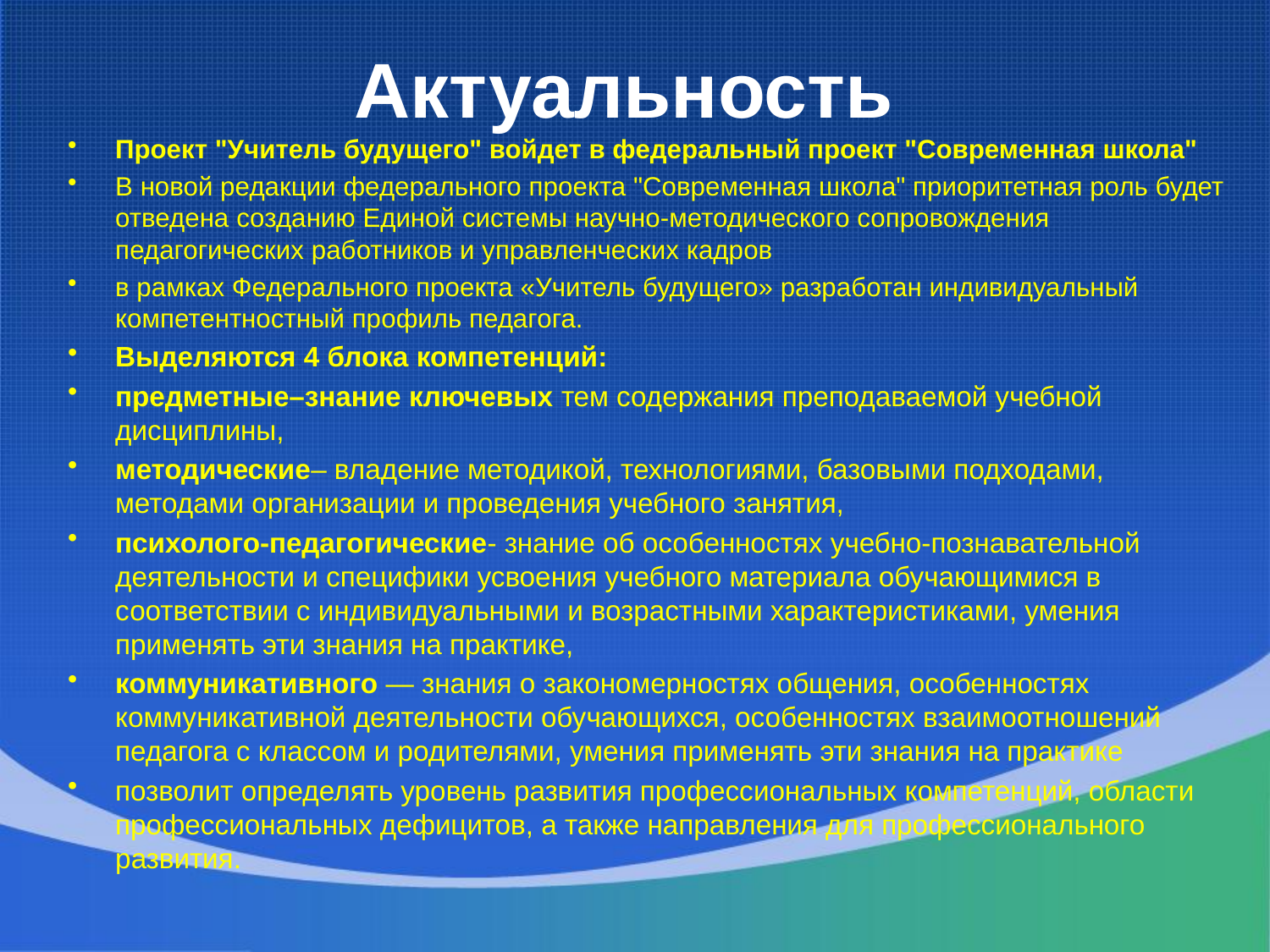

# Актуальность
Проект "Учитель будущего" войдет в федеральный проект "Современная школа"
В новой редакции федерального проекта "Современная школа" приоритетная роль будет отведена созданию Единой системы научно-методического сопровождения педагогических работников и управленческих кадров
в рамках Федерального проекта «Учитель будущего» разработан индивидуальный компетентностный профиль педагога.
Выделяются 4 блока компетенций:
предметные–знание ключевых тем содержания преподаваемой учебной дисциплины,
методические– владение методикой, технологиями, базовыми подходами, методами организации и проведения учебного занятия,
психолого-педагогические- знание об особенностях учебно-познавательной деятельности и специфики усвоения учебного материала обучающимися в соответствии с индивидуальными и возрастными характеристиками, умения применять эти знания на практике,
коммуникативного — знания о закономерностях общения, особенностях коммуникативной деятельности обучающихся, особенностях взаимоотношений педагога с классом и родителями, умения применять эти знания на практике
позволит определять уровень развития профессиональных компетенций, области профессиональных дефицитов, а также направления для профессионального развития.